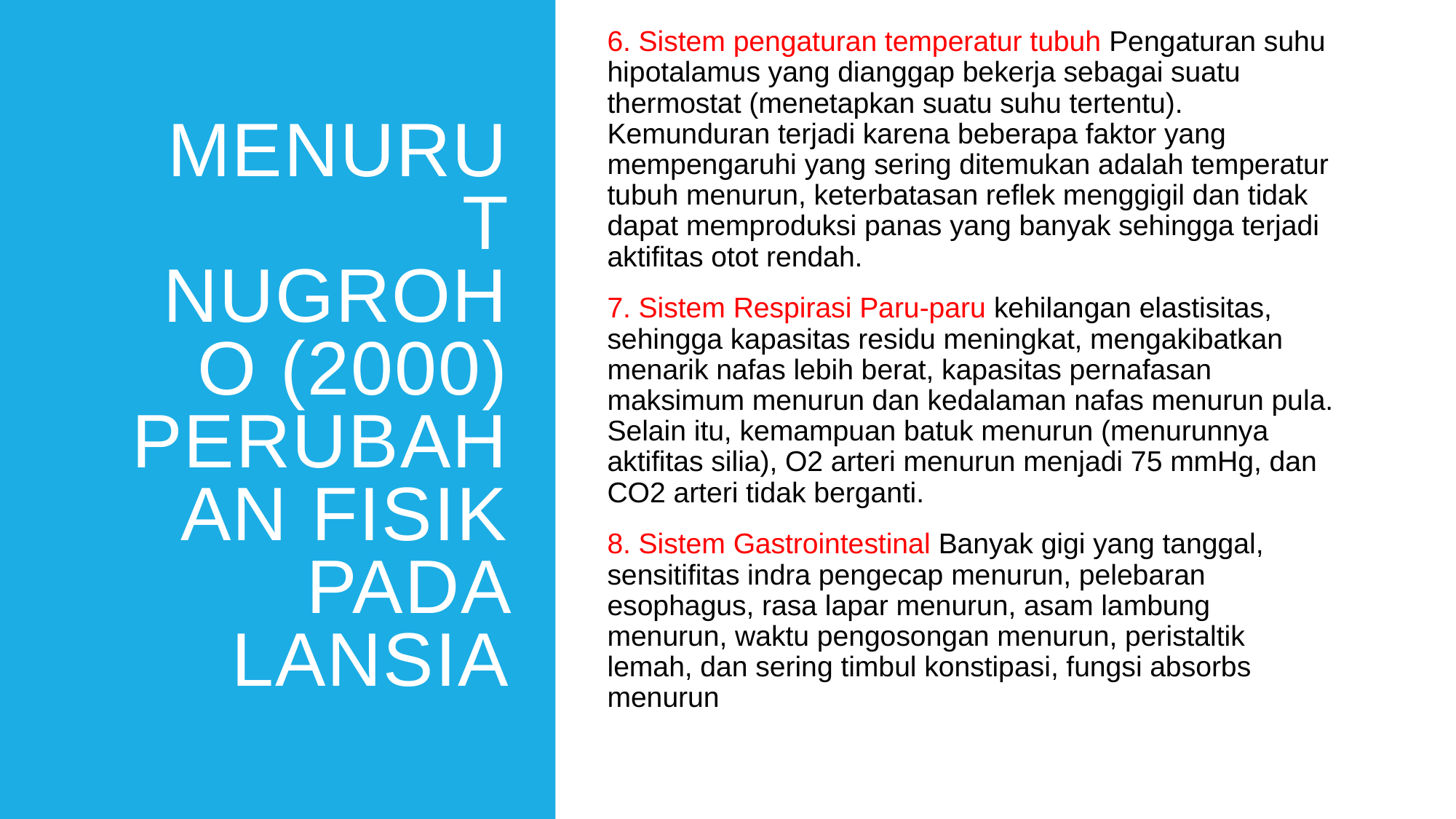

6. Sistem pengaturan temperatur tubuh Pengaturan suhu hipotalamus yang dianggap bekerja sebagai suatu thermostat (menetapkan suatu suhu tertentu). Kemunduran terjadi karena beberapa faktor yang mempengaruhi yang sering ditemukan adalah temperatur tubuh menurun, keterbatasan reflek menggigil dan tidak dapat memproduksi panas yang banyak sehingga terjadi aktifitas otot rendah.
7. Sistem Respirasi Paru-paru kehilangan elastisitas, sehingga kapasitas residu meningkat, mengakibatkan menarik nafas lebih berat, kapasitas pernafasan maksimum menurun dan kedalaman nafas menurun pula. Selain itu, kemampuan batuk menurun (menurunnya aktifitas silia), O2 arteri menurun menjadi 75 mmHg, dan CO2 arteri tidak berganti.
8. Sistem Gastrointestinal Banyak gigi yang tanggal, sensitifitas indra pengecap menurun, pelebaran esophagus, rasa lapar menurun, asam lambung menurun, waktu pengosongan menurun, peristaltik lemah, dan sering timbul konstipasi, fungsi absorbs menurun

# Menurut Nugroho (2000) Perubahan Fisik pada lansia